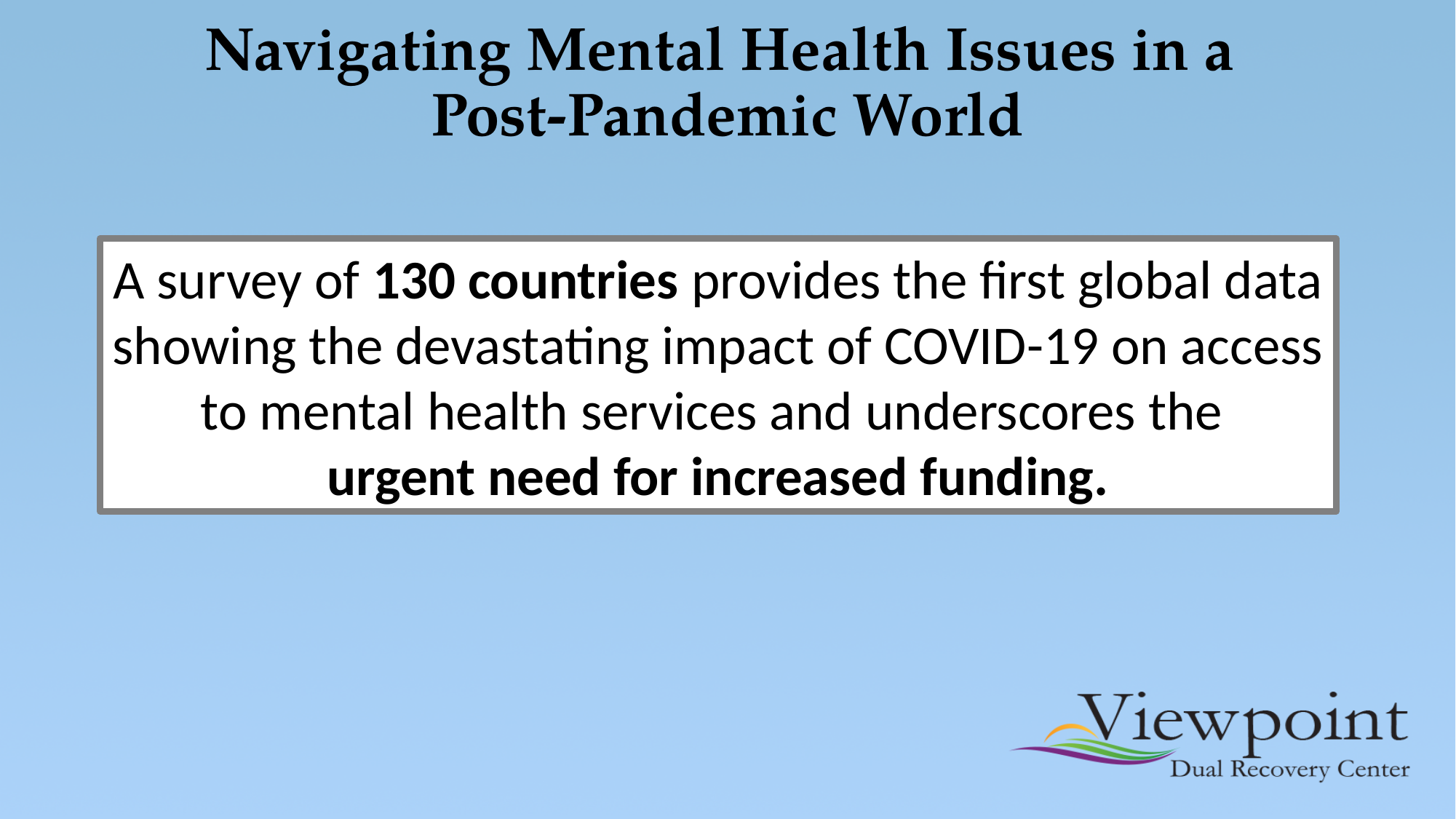

# Navigating Mental Health Issues in a Post-Pandemic World

A survey of 130 countries provides the first global data showing the devastating impact of COVID-19 on access to mental health services and underscores the
urgent need for increased funding.